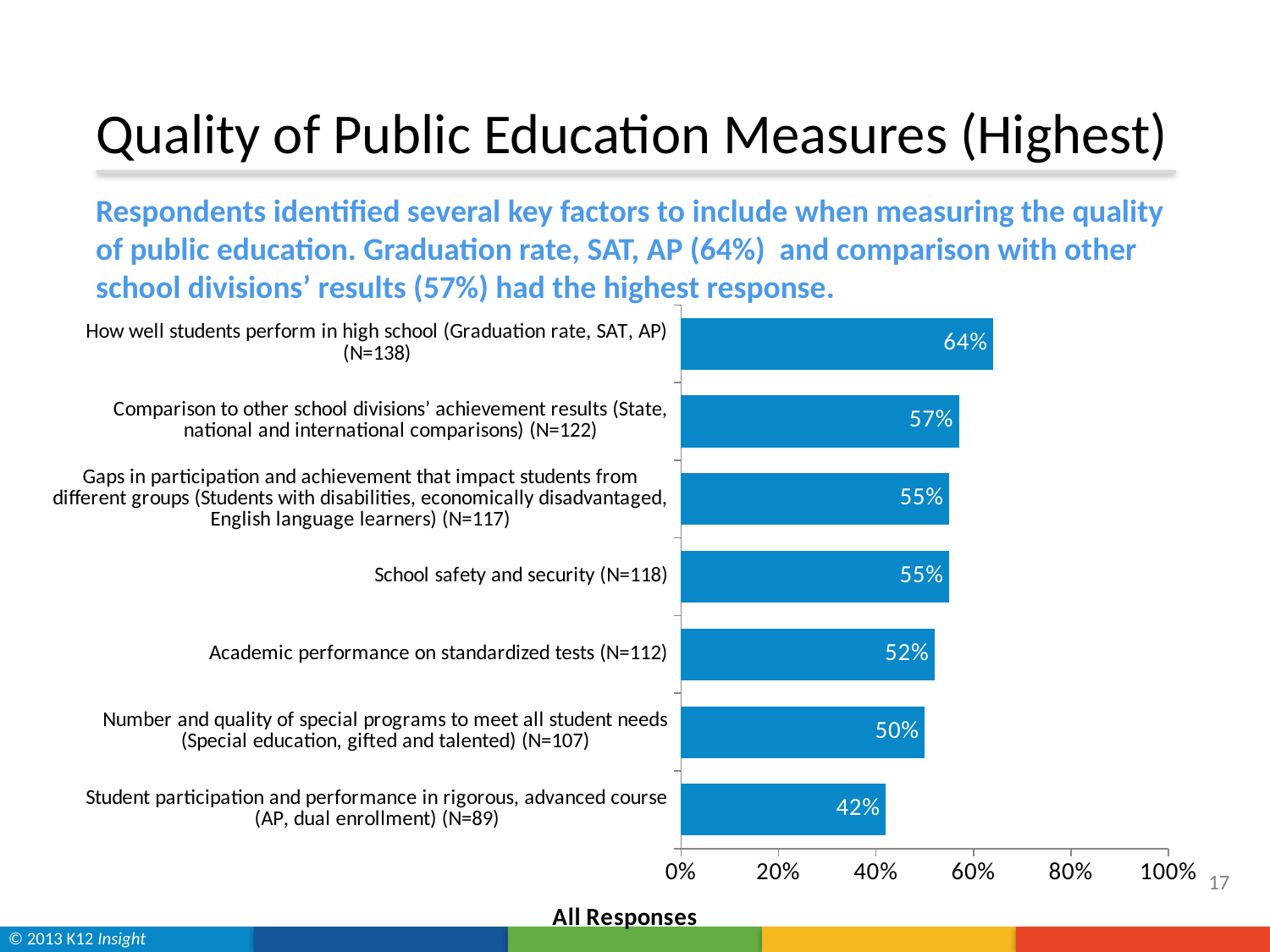

# Quality of Public Education Measures (Highest)
Respondents identified several key factors to include when measuring the quality of public education. Graduation rate, SAT, AP (64%)  and comparison with other school divisions’ results (57%) had the highest response.

### Chart

| Category |  |
|---|---|
| How well students perform in high school (Graduation rate, SAT, AP) (N=138) | 0.64 |
| Comparison to other school divisions’ achievement results (State, national and international comparisons) (N=122) | 0.57 |
| Gaps in participation and achievement that impact students from different groups (Students with disabilities, economically disadvantaged, English language learners) (N=117) | 0.55 |
| School safety and security (N=118) | 0.55 |
| Academic performance on standardized tests (N=112) | 0.52 |
| Number and quality of special programs to meet all student needs (Special education, gifted and talented) (N=107) | 0.5 |
| Student participation and performance in rigorous, advanced course (AP, dual enrollment) (N=89) | 0.42 |
17